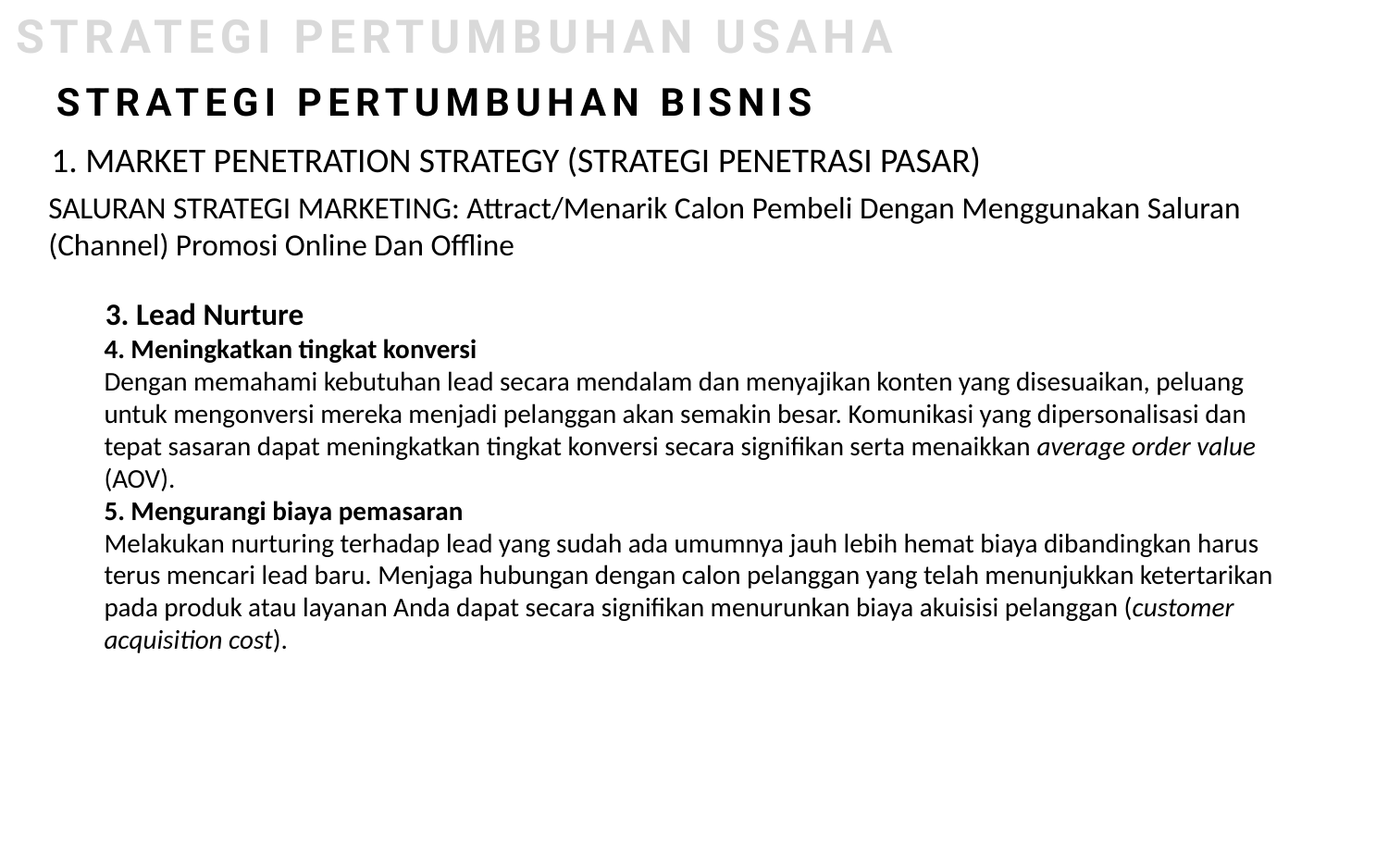

STRATEGI PERTUMBUHAN USAHA
STRATEGI PERTUMBUHAN BISNIS
1. MARKET PENETRATION STRATEGY (STRATEGI PENETRASI PASAR)
SALURAN STRATEGI MARKETING: Attract/Menarik Calon Pembeli Dengan Menggunakan Saluran (Channel) Promosi Online Dan Offline
3. Lead Nurture
4. Meningkatkan tingkat konversi
Dengan memahami kebutuhan lead secara mendalam dan menyajikan konten yang disesuaikan, peluang untuk mengonversi mereka menjadi pelanggan akan semakin besar. Komunikasi yang dipersonalisasi dan tepat sasaran dapat meningkatkan tingkat konversi secara signifikan serta menaikkan average order value (AOV).
5. Mengurangi biaya pemasaran
Melakukan nurturing terhadap lead yang sudah ada umumnya jauh lebih hemat biaya dibandingkan harus terus mencari lead baru. Menjaga hubungan dengan calon pelanggan yang telah menunjukkan ketertarikan pada produk atau layanan Anda dapat secara signifikan menurunkan biaya akuisisi pelanggan (customer acquisition cost).